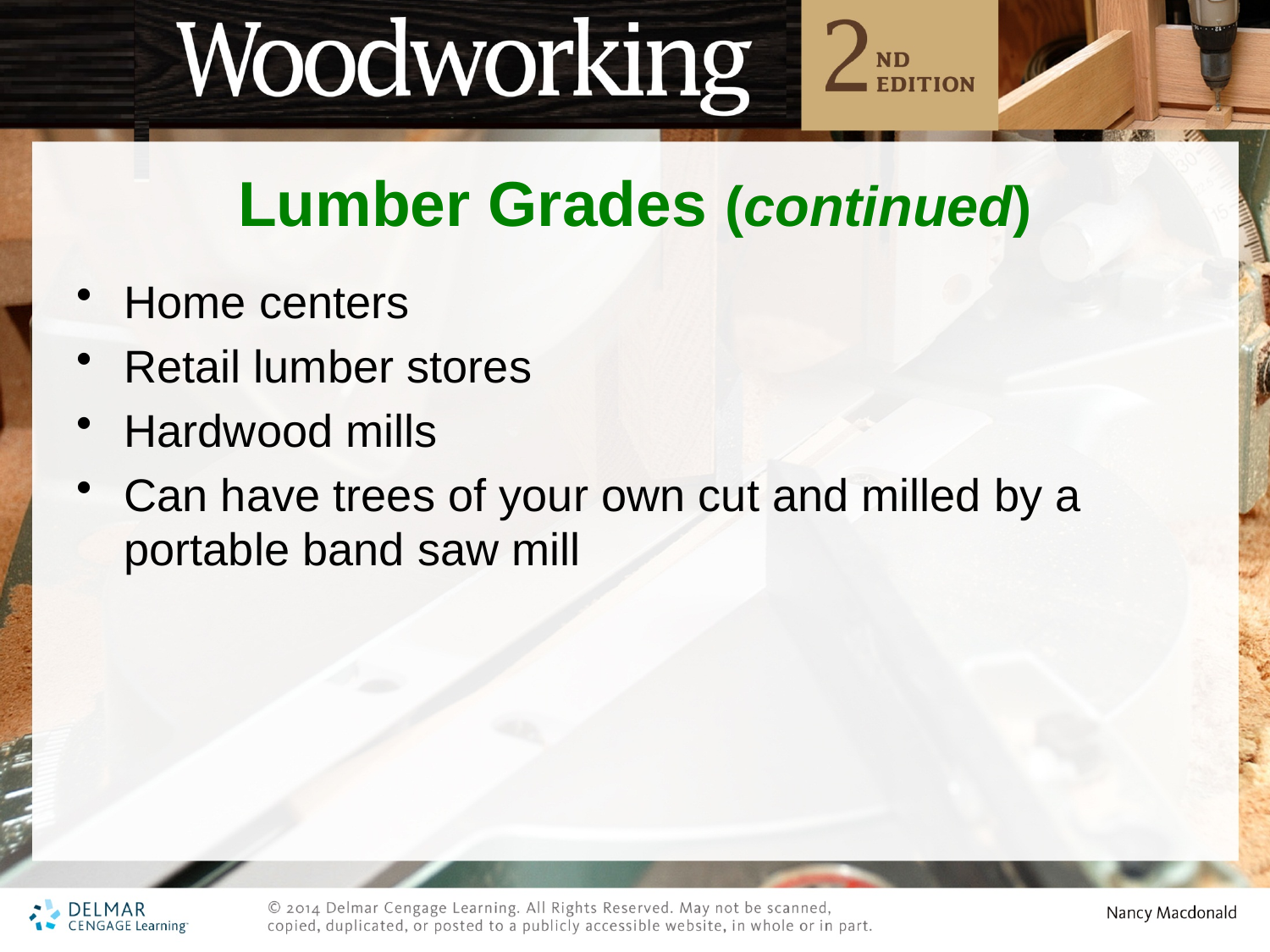

# Lumber Grades (continued)
Home centers
Retail lumber stores
Hardwood mills
Can have trees of your own cut and milled by a portable band saw mill